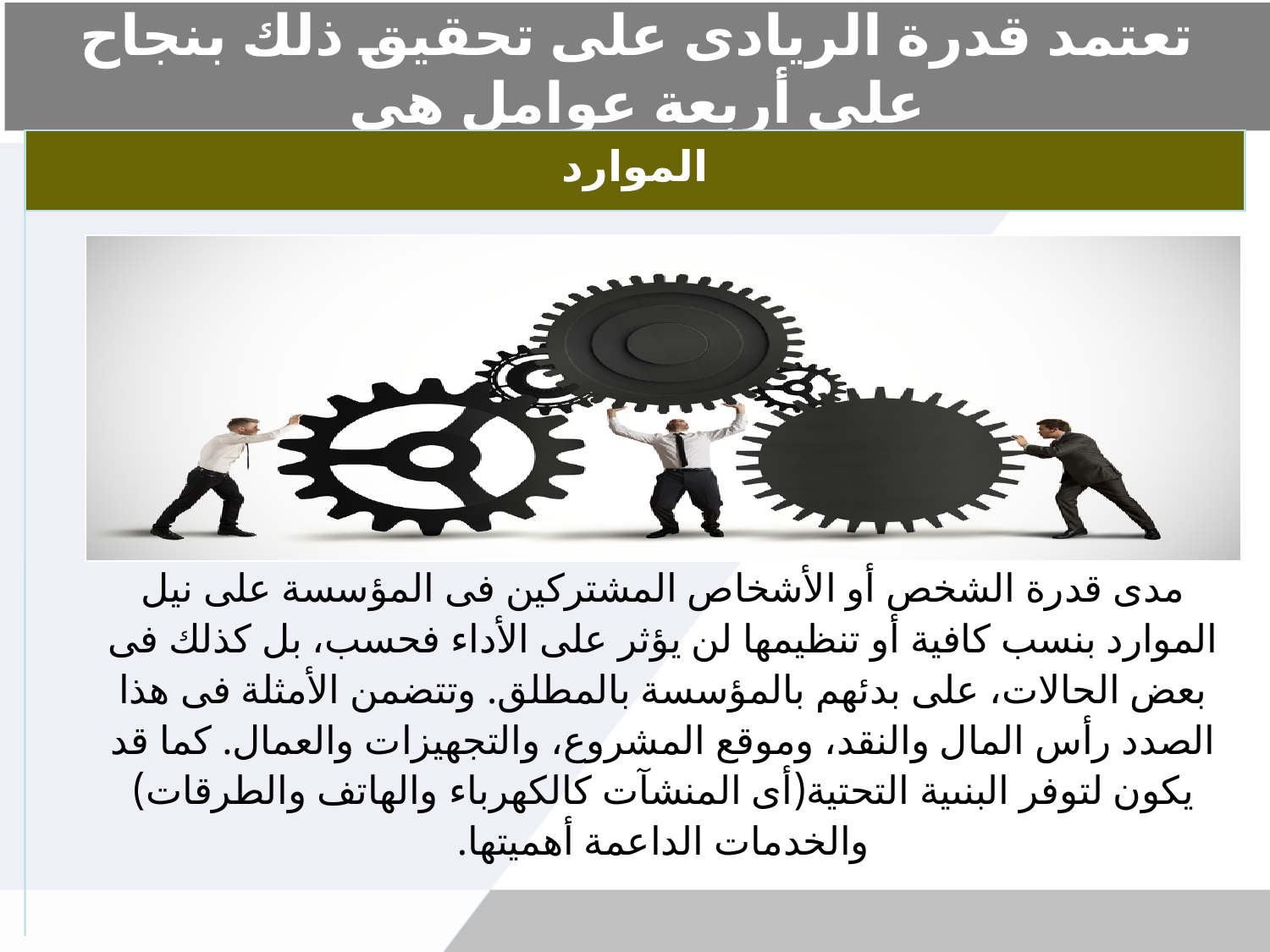

# تعتمد قدرة الريادى على تحقيق ذلك بنجاح على أربعة عوامل هى
الموارد